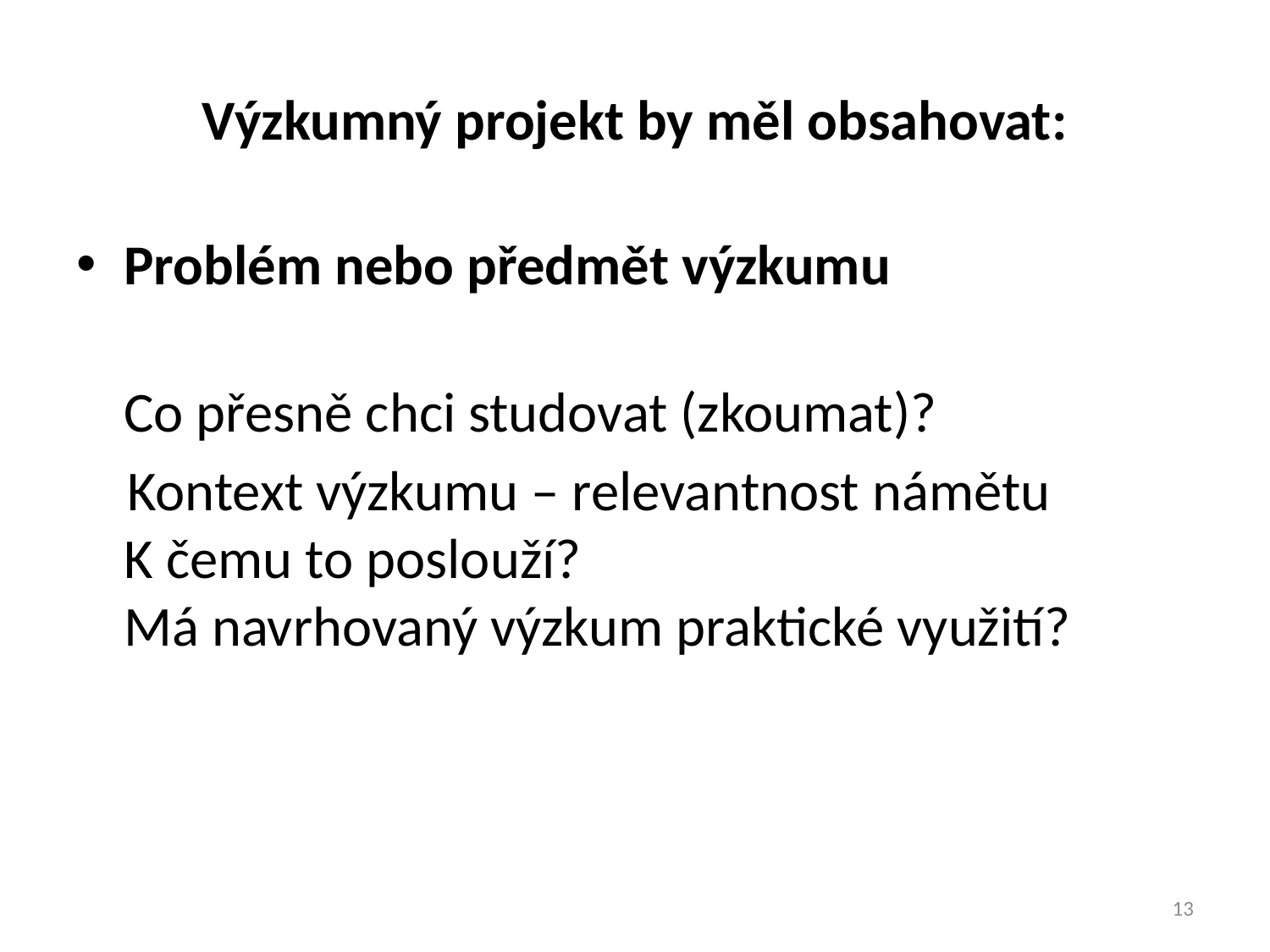

# Výzkumný projekt by měl obsahovat:
Problém nebo předmět výzkumu
	Co přesně chci studovat (zkoumat)?
    Kontext výzkumu – relevantnost námětu
K čemu to poslouží?
Má navrhovaný výzkum praktické využití?

13